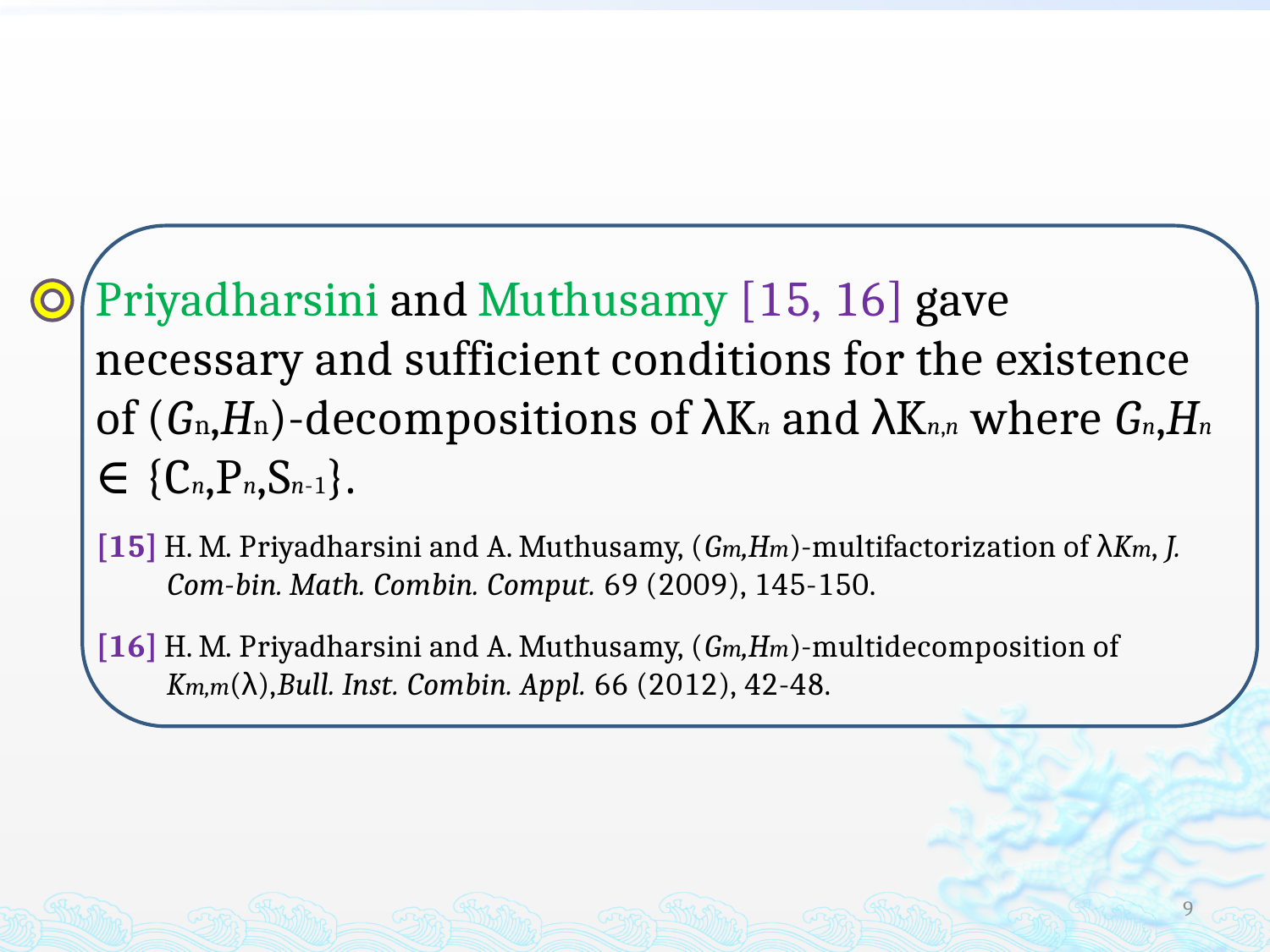

Priyadharsini and Muthusamy [15, 16] gave necessary and sufficient conditions for the existence of (Gn,Hn)-decompositions of λKn and λKn,n where Gn,Hn ∈ {Cn,Pn,Sn-1}.

[15] H. M. Priyadharsini and A. Muthusamy, (Gm,Hm)-multifactorization of λKm, J.
          Com-bin. Math. Combin. Comput. 69 (2009), 145-150.
[16] H. M. Priyadharsini and A. Muthusamy, (Gm,Hm)-multidecomposition of
          Km,m(λ),Bull. Inst. Combin. Appl. 66 (2012), 42-48.
9